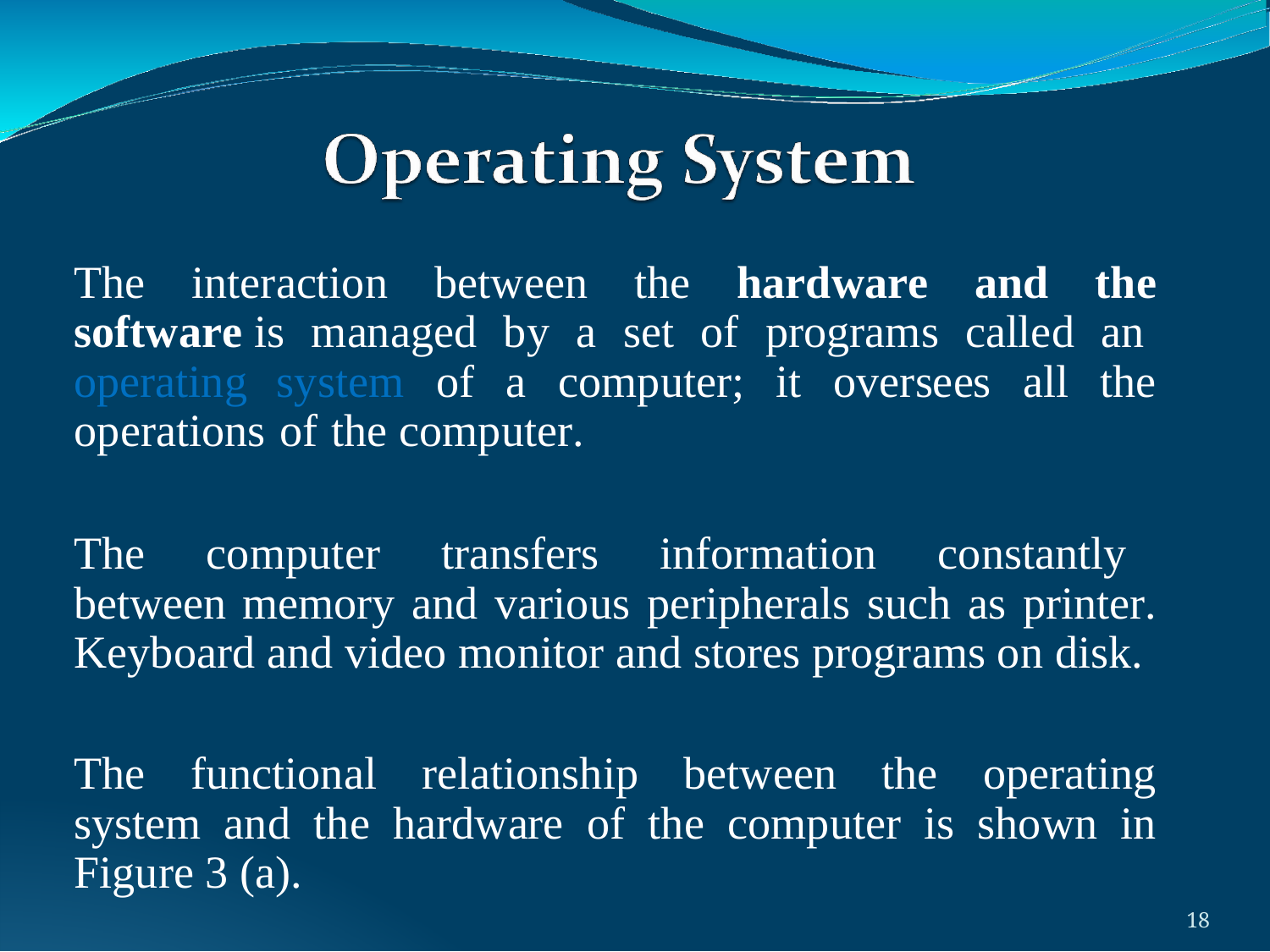

The interaction between the hardware and the software is  managed  by  a  set  of  programs  called  an  operating system of a computer; it oversees all the operations of the computer.

The  computer  transfers  information  constantly  between memory and various peripherals such as printer. Keyboard and video monitor and stores programs on disk.

The functional relationship between the operating system and the hardware of the computer is shown in Figure 3 (a).
18